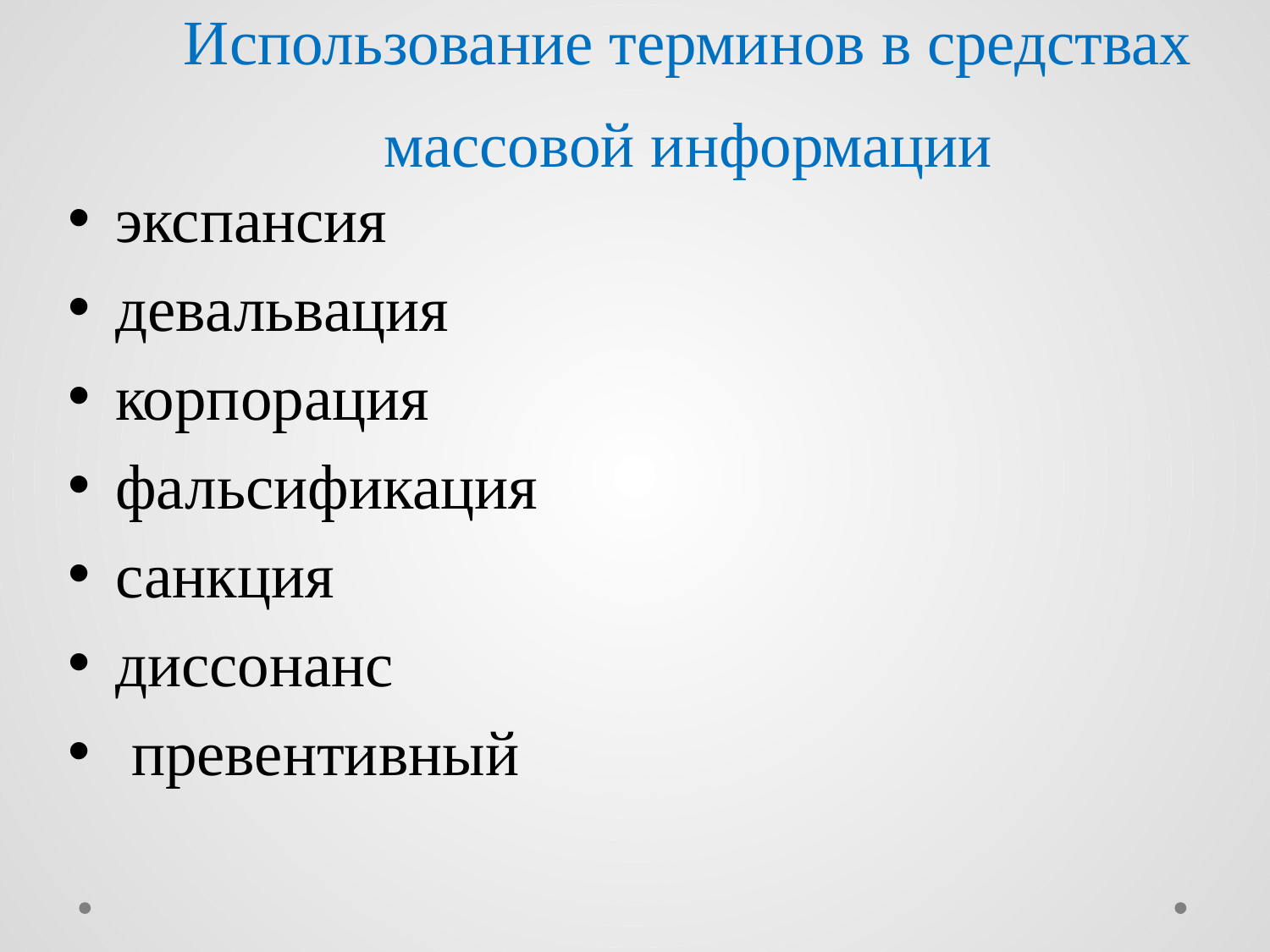

# Использование терминов в средствах массовой информации
экспансия
девальвация
корпорация
фальсификация
санкция
диссонанс
 превентивный